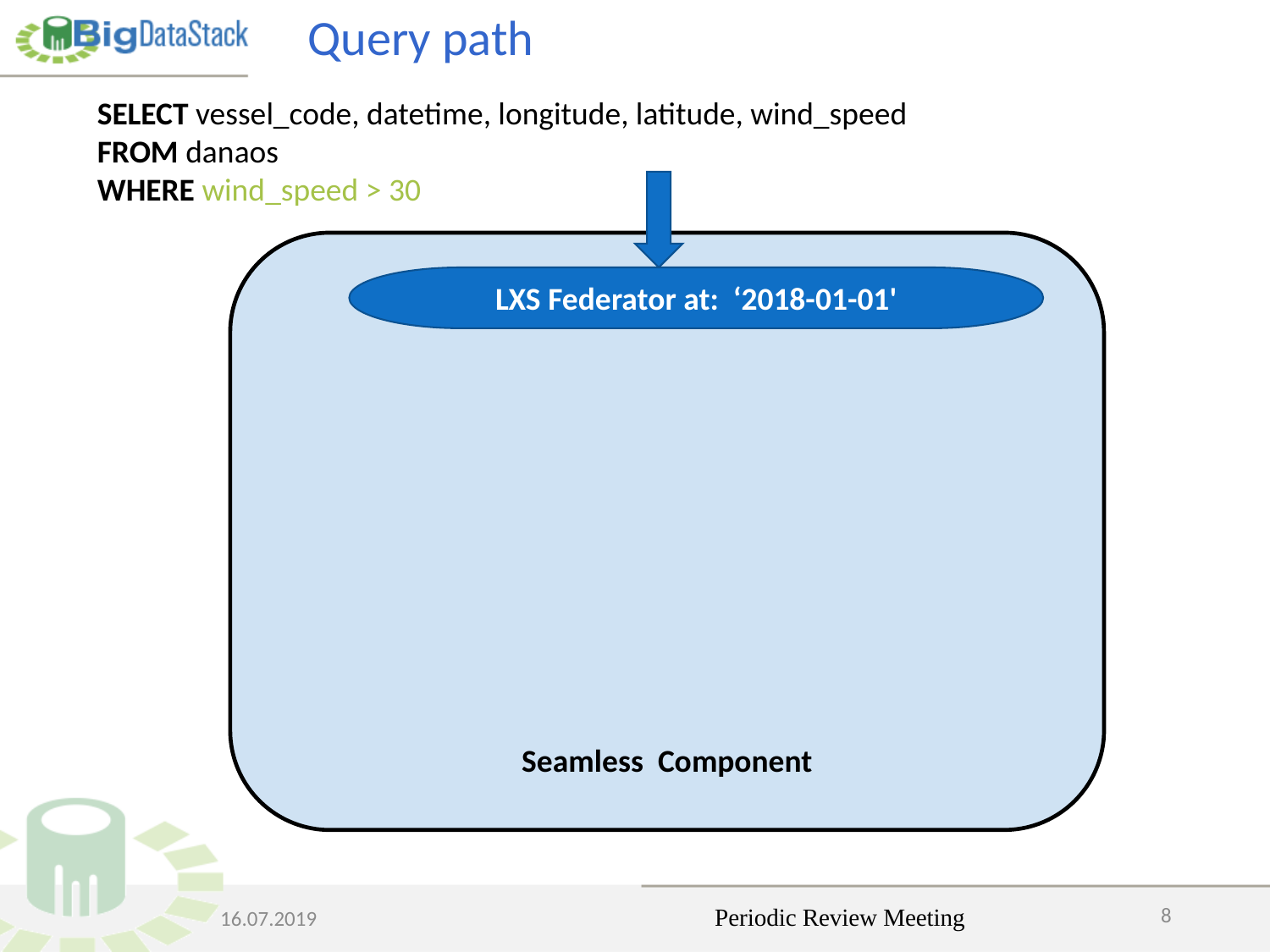

# Query path
SELECT vessel_code, datetime, longitude, latitude, wind_speed
FROM danaos
WHERE wind_speed > 30

Seamless  Component
LXS Federator at:  ‘2018-01-01'
8
Periodic Review Meeting
16.07.2019